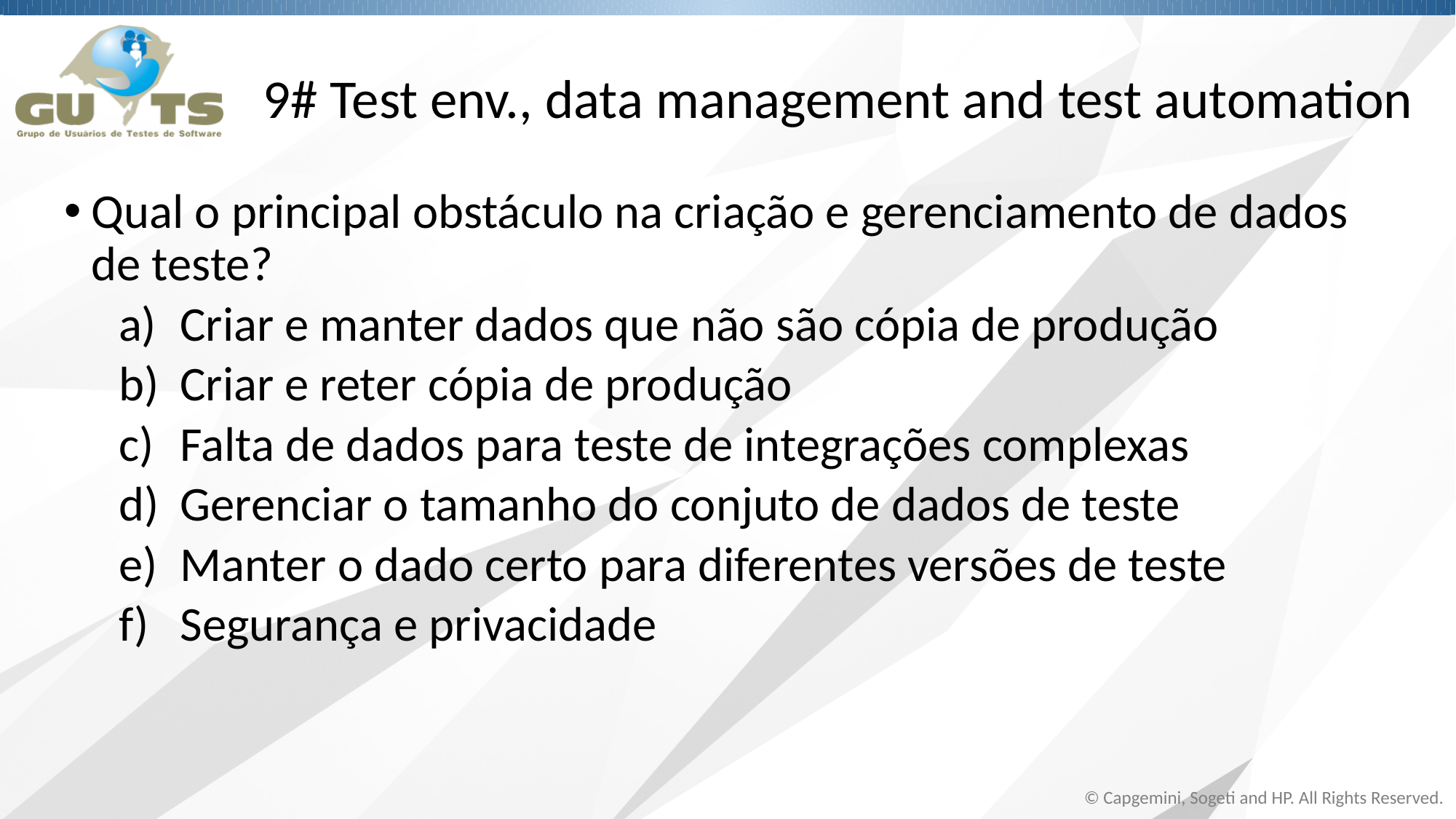

# 9# Test env., data management and test automation
Qual o principal obstáculo na criação e gerenciamento de dados de teste?
Criar e manter dados que não são cópia de produção
Criar e reter cópia de produção
Falta de dados para teste de integrações complexas
Gerenciar o tamanho do conjuto de dados de teste
Manter o dado certo para diferentes versões de teste
Segurança e privacidade

© Capgemini, Sogeti and HP. All Rights Reserved.